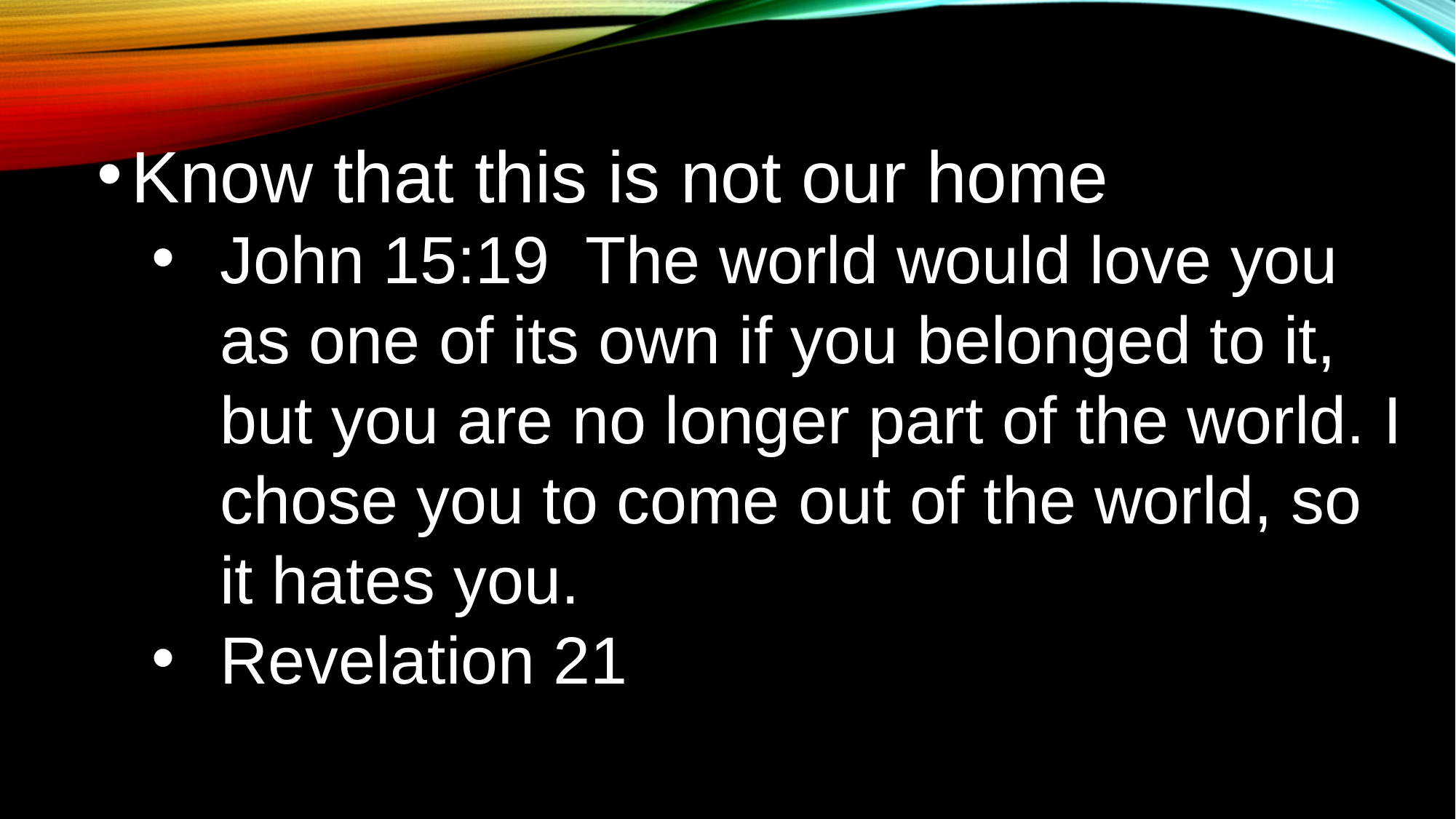

Know that this is not our home
John 15:19  The world would love you as one of its own if you belonged to it, but you are no longer part of the world. I chose you to come out of the world, so it hates you.
Revelation 21